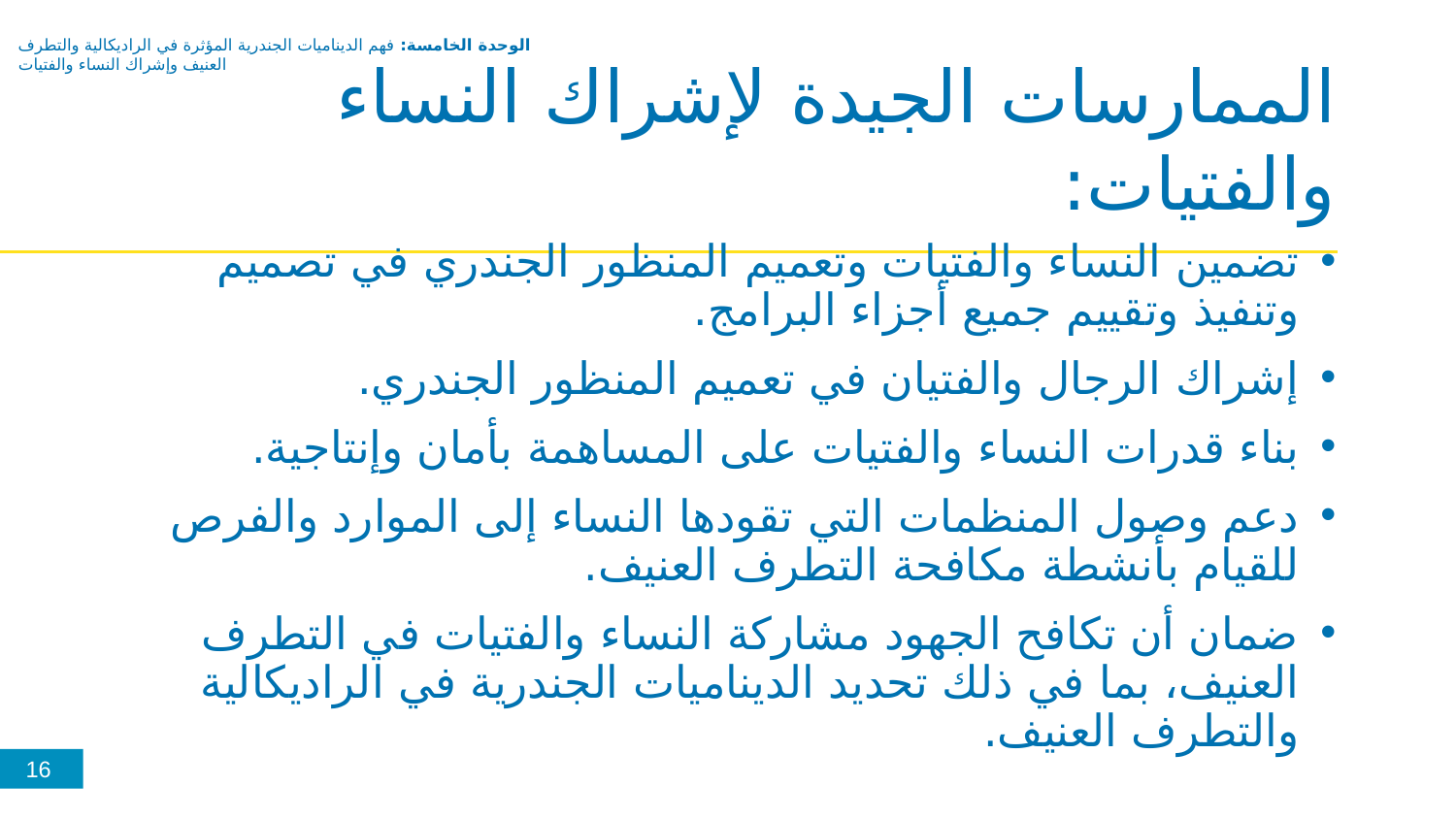

الوحدة الخامسة: فهم الديناميات الجندرية المؤثرة في الراديكالية والتطرف العنيف وإشراك النساء والفتيات
الممارسات الجيدة لإشراك النساء والفتيات:
تضمين النساء والفتيات وتعميم المنظور الجندري في تصميم وتنفيذ وتقييم جميع أجزاء البرامج.
إشراك الرجال والفتيان في تعميم المنظور الجندري.
بناء قدرات النساء والفتيات على المساهمة بأمان وإنتاجية.
دعم وصول المنظمات التي تقودها النساء إلى الموارد والفرص للقيام بأنشطة مكافحة التطرف العنيف.
ضمان أن تكافح الجهود مشاركة النساء والفتيات في التطرف العنيف، بما في ذلك تحديد الديناميات الجندرية في الراديكالية والتطرف العنيف.

16
68